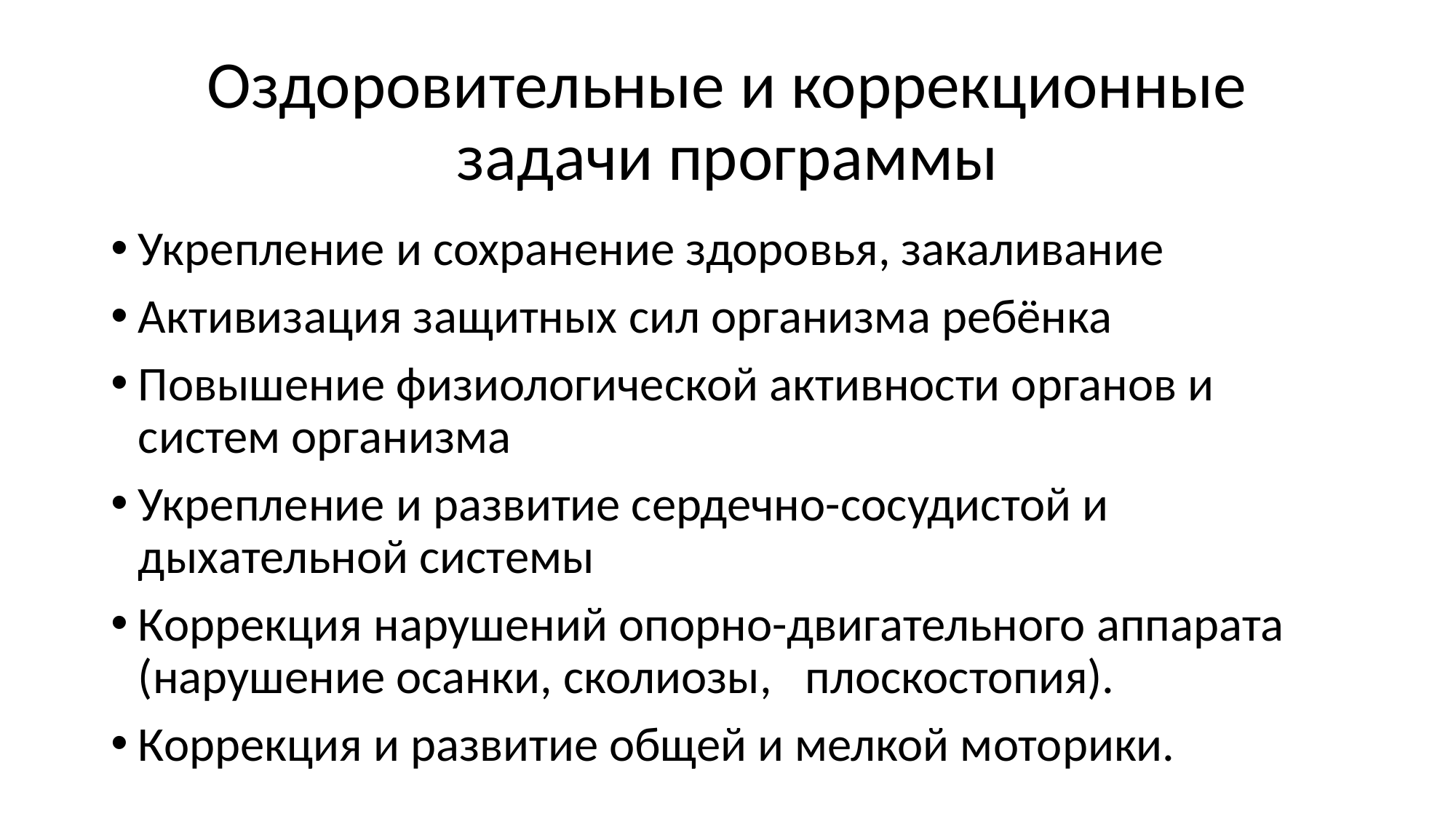

# Оздоровительные и коррекционные задачи программы
Укрепление и сохранение здоровья, закаливание
Активизация защитных сил организма ребёнка
Повышение физиологической активности органов и систем организма
Укрепление и развитие сердечно-сосудистой и дыхательной системы
Коррекция нарушений опорно-двигательного аппарата (нарушение осанки, сколиозы,   плоскостопия).
Коррекция и развитие общей и мелкой моторики.